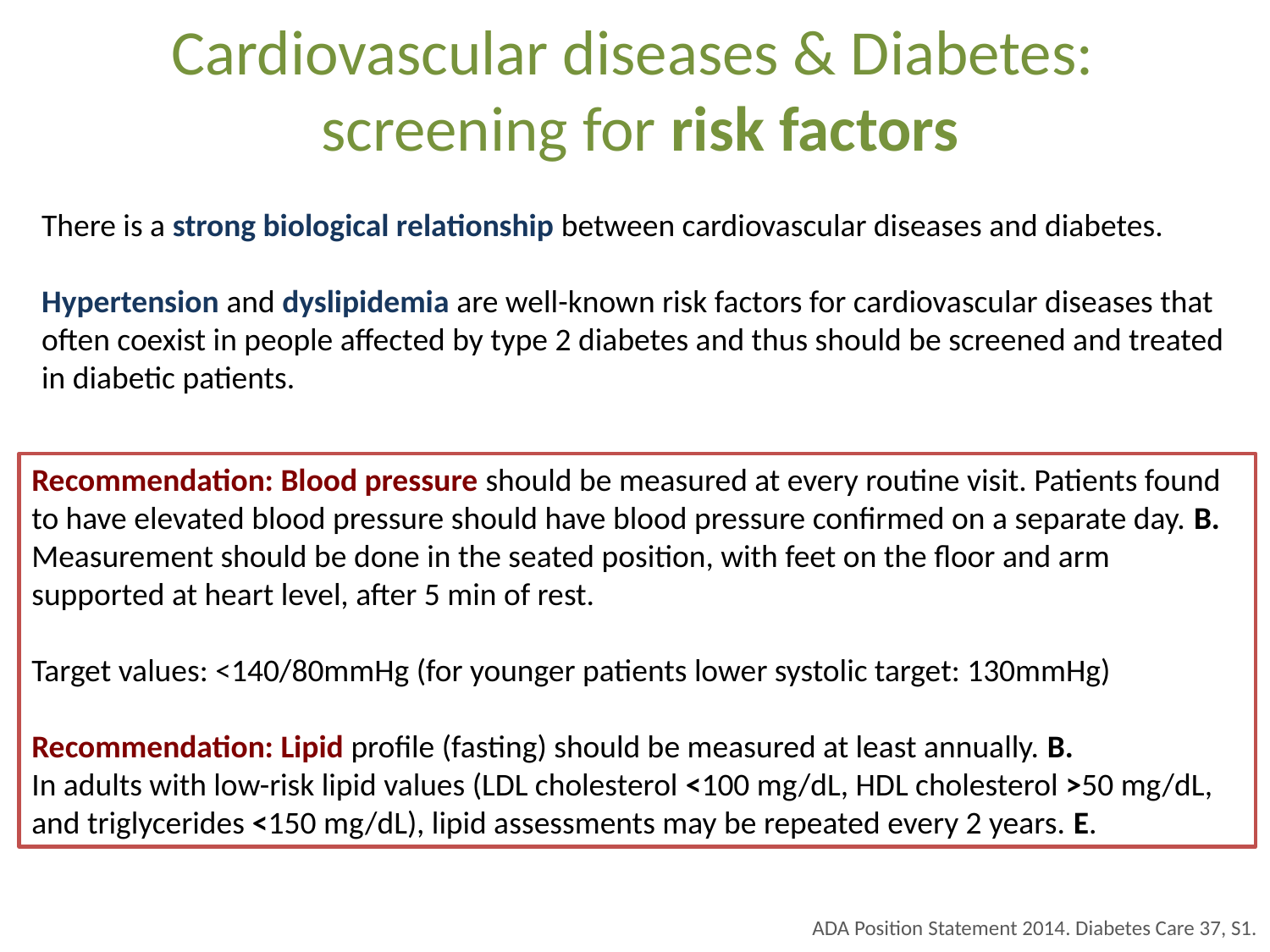

Cardiovascular diseases & Diabetes:
screening for risk factors
There is a strong biological relationship between cardiovascular diseases and diabetes.

Hypertension and dyslipidemia are well-known risk factors for cardiovascular diseases that often coexist in people affected by type 2 diabetes and thus should be screened and treated in diabetic patients.
Recommendation: Blood pressure should be measured at every routine visit. Patients found to have elevated blood pressure should have blood pressure confirmed on a separate day. B.
Measurement should be done in the seated position, with feet on the floor and arm supported at heart level, after 5 min of rest.

Target values: <140/80mmHg (for younger patients lower systolic target: 130mmHg)

Recommendation: Lipid profile (fasting) should be measured at least annually. B.
In adults with low-risk lipid values (LDL cholesterol <100 mg/dL, HDL cholesterol >50 mg/dL, and triglycerides <150 mg/dL), lipid assessments may be repeated every 2 years. E.
ADA Position Statement 2014. Diabetes Care 37, S1.